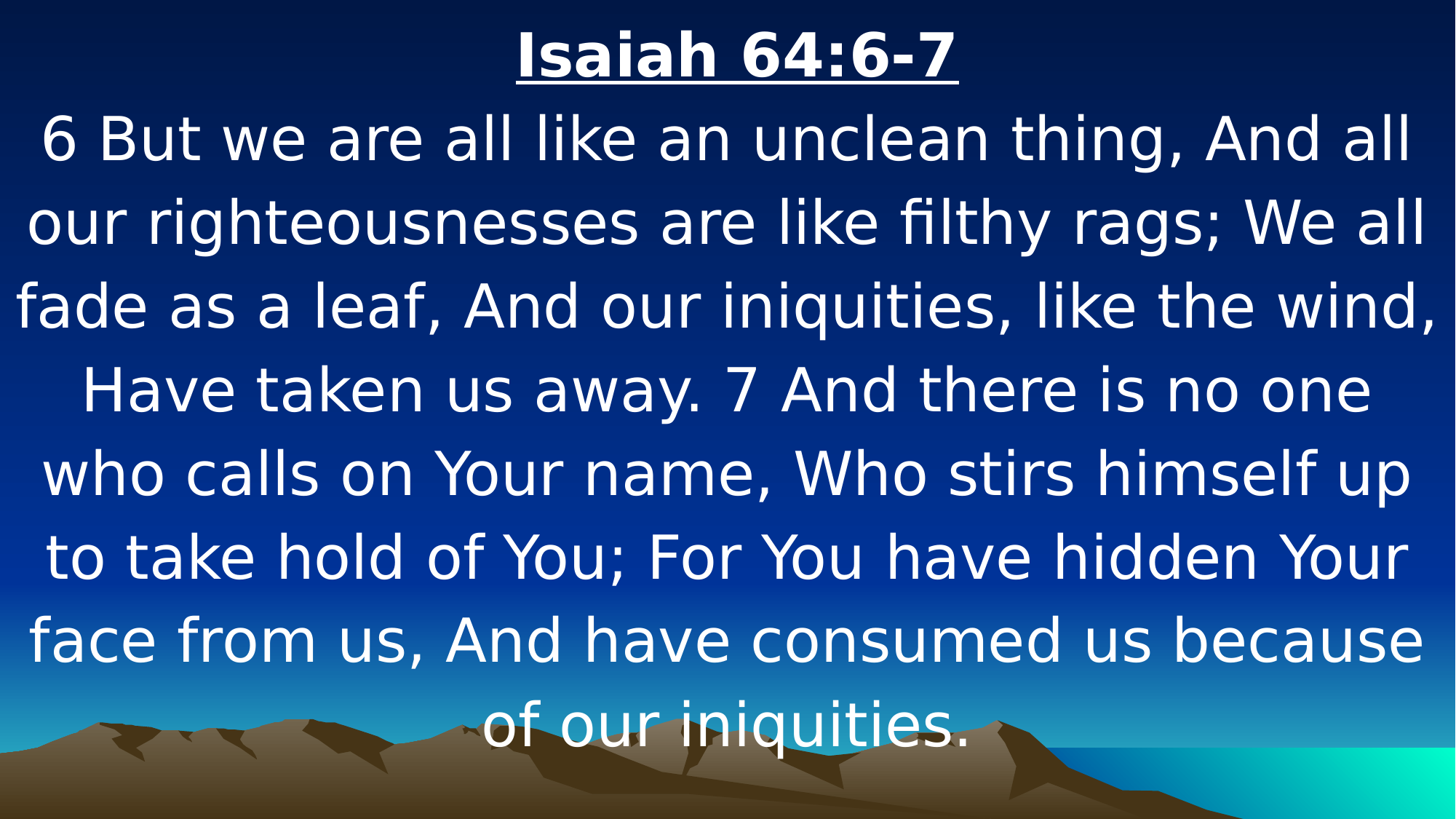

Isaiah 64:6-7
6 But we are all like an unclean thing, And all our righteousnesses are like filthy rags; We all fade as a leaf, And our iniquities, like the wind, Have taken us away. 7 And there is no one who calls on Your name, Who stirs himself up to take hold of You; For You have hidden Your face from us, And have consumed us because of our iniquities.